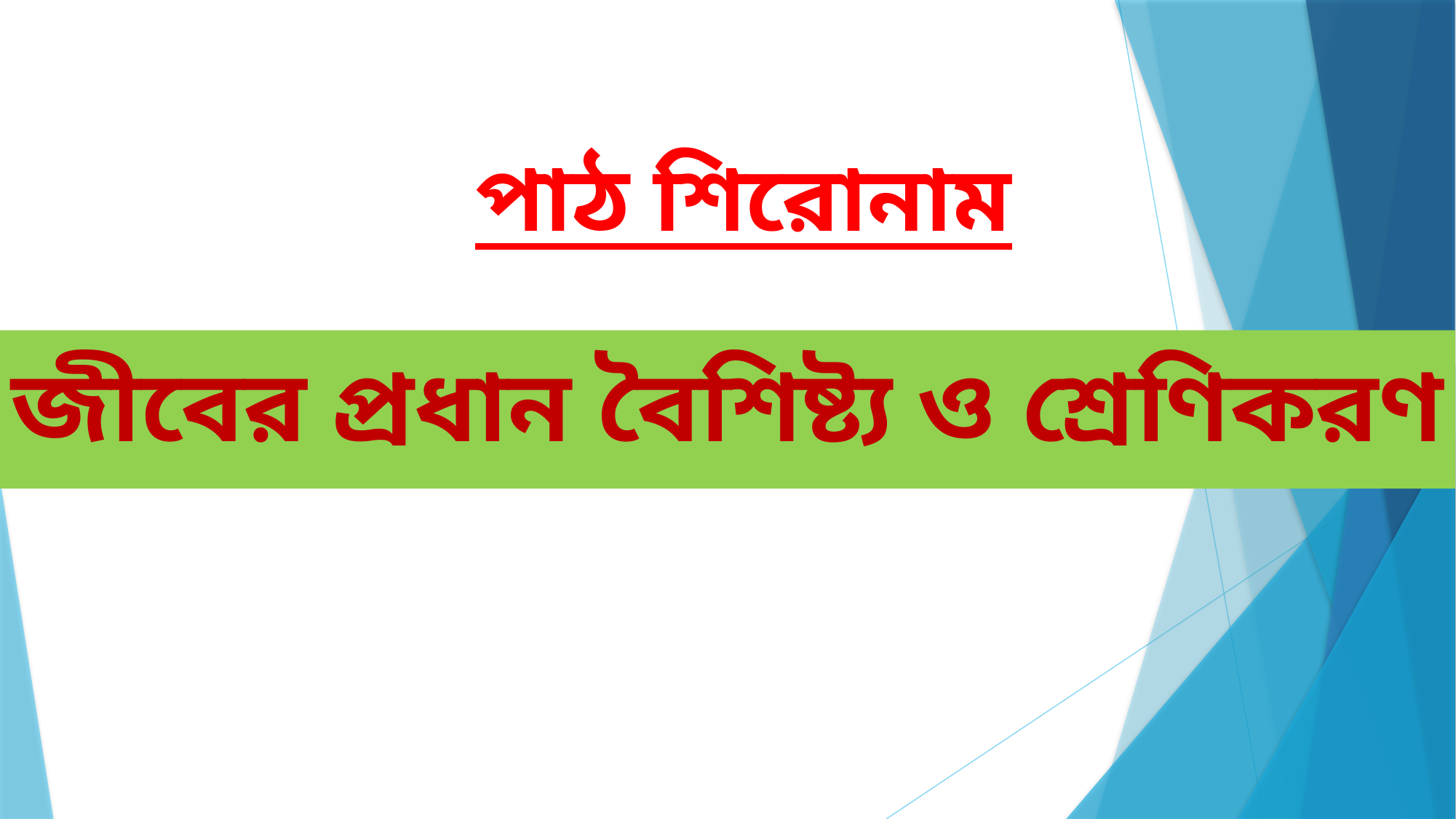

# পাঠ শিরোনাম
জীবের প্রধান বৈশিষ্ট্য ও শ্রেণিকরণ